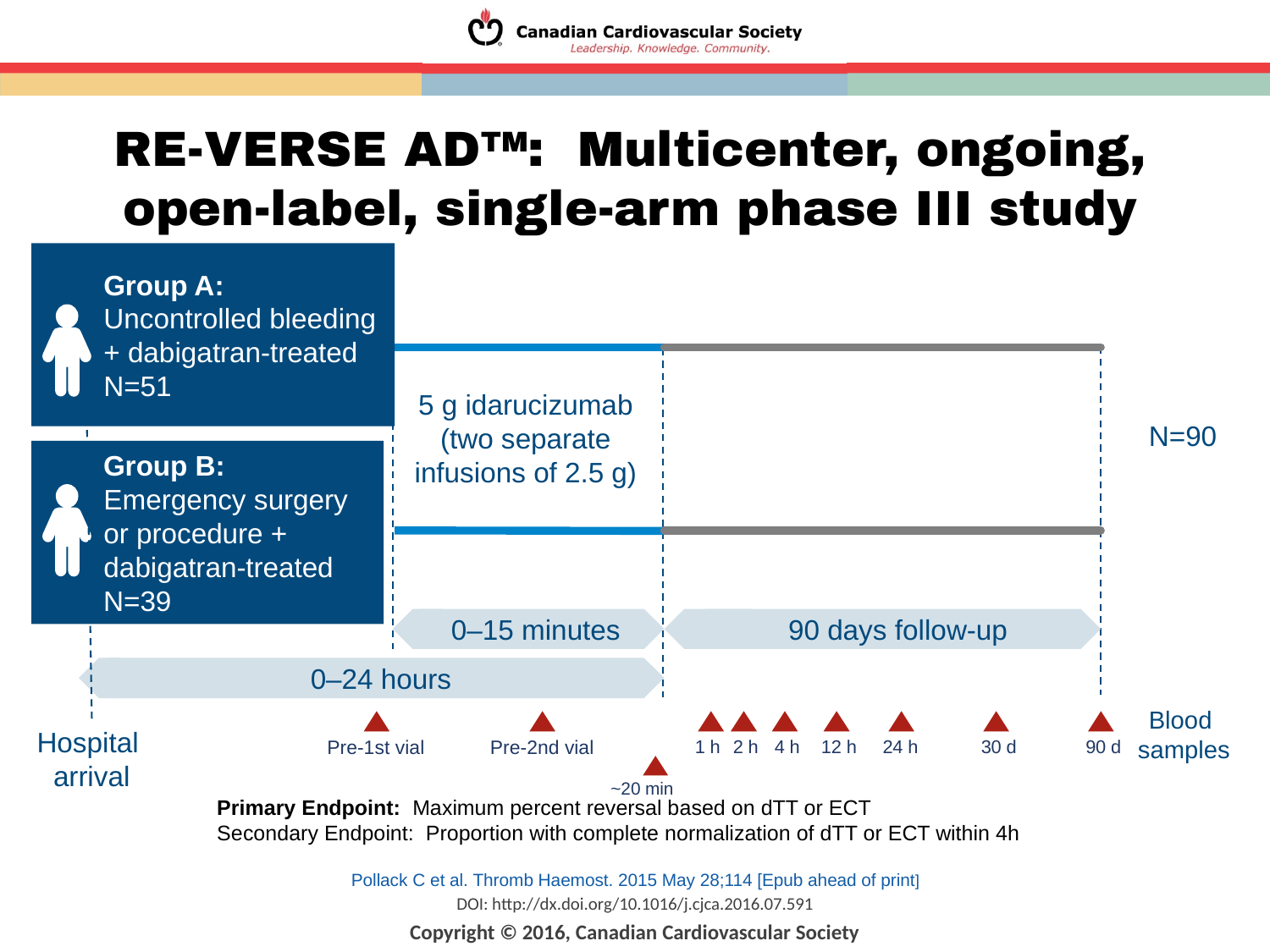

RE-VERSE ADTM:  Multicenter, ongoing, open-label, single-arm phase III study
Group A: Uncontrolled bleeding + dabigatran-treated
N=51

Group B: Emergency surgery or procedure + dabigatran-treated
N=39

5 g idarucizumab (two separate infusions of 2.5 g)
N=90

0–15 minutes

90 days follow-up

0–24 hours
Blood
samples

Hospital
arrival
Pre-1st vial
Pre-2nd vial
1 h
2 h
4 h
12 h
24 h
30 d
90 d

 ~20 min
Primary Endpoint:  Maximum percent reversal based on dTT or ECT
Secondary Endpoint:  Proportion with complete normalization of dTT or ECT within 4h
Pollack C et al. Thromb Haemost. 2015 May 28;114 [Epub ahead of print]